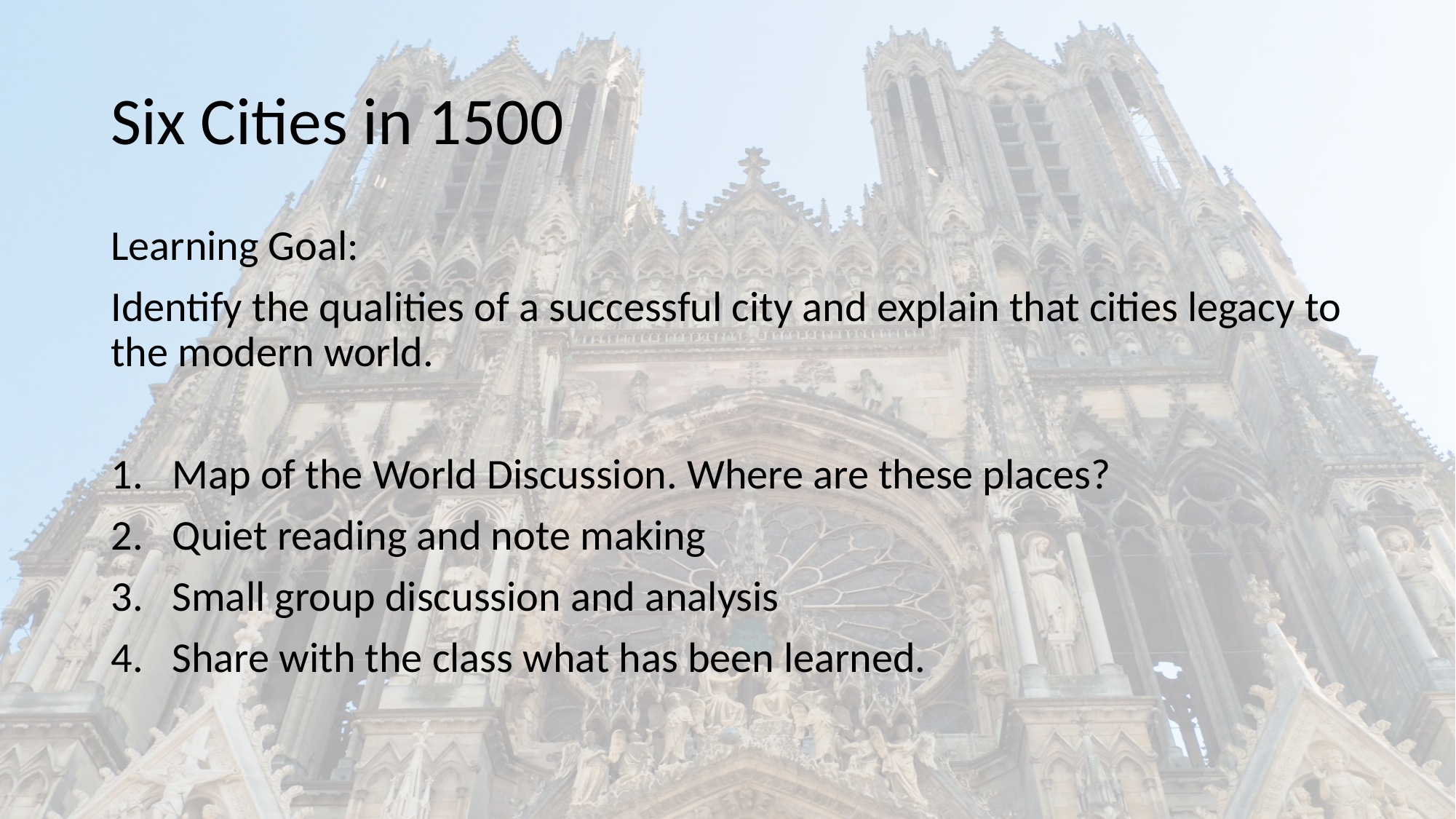

# Six Cities in 1500
Learning Goal:
Identify the qualities of a successful city and explain that cities legacy to the modern world.

Map of the World Discussion. Where are these places?
Quiet reading and note making
Small group discussion and analysis
Share with the class what has been learned.